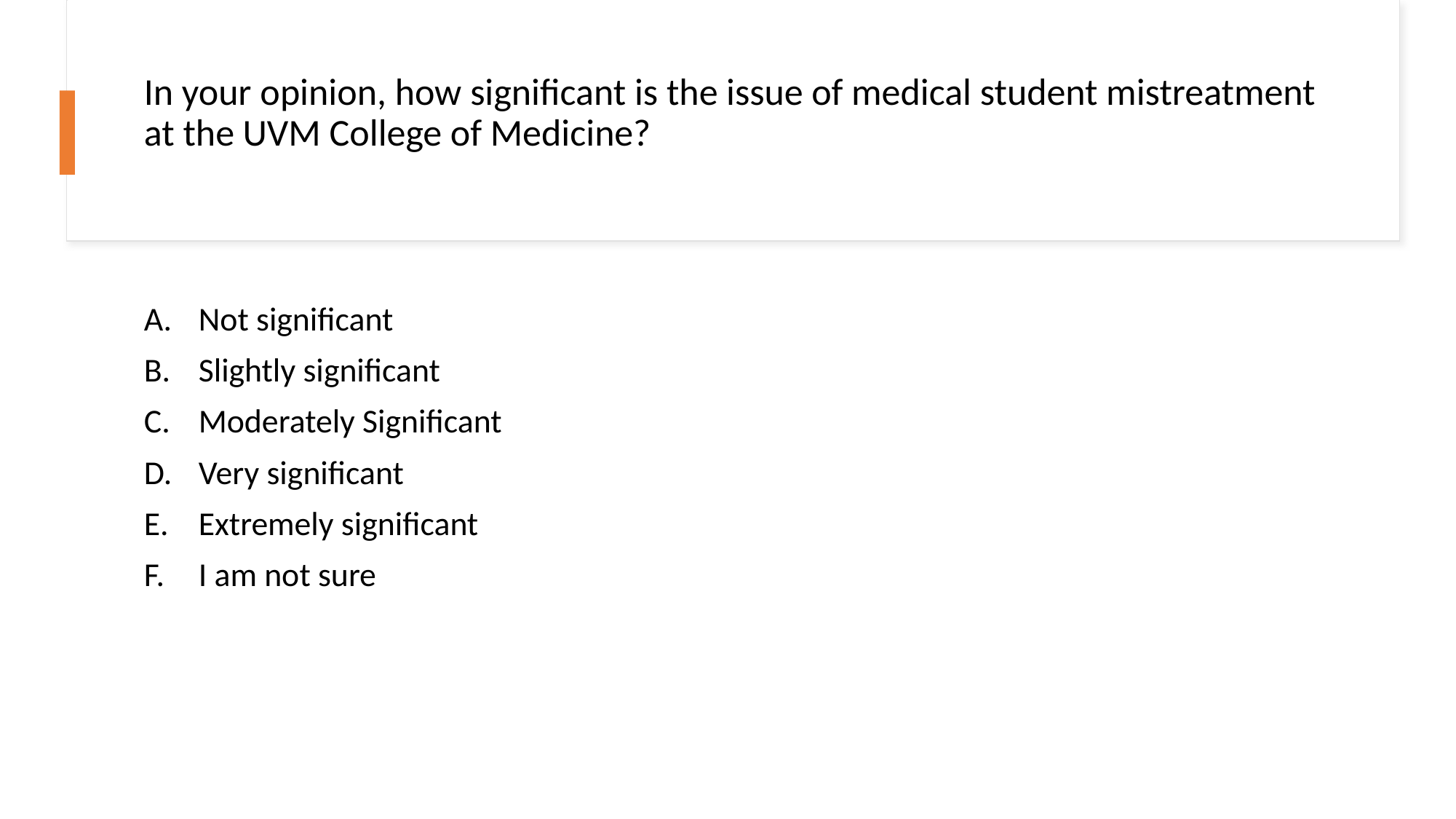

# In your opinion, how significant is the issue of medical student mistreatment at the UVM College of Medicine?

Not significant
Slightly significant
Moderately Significant
Very significant
Extremely significant
I am not sure